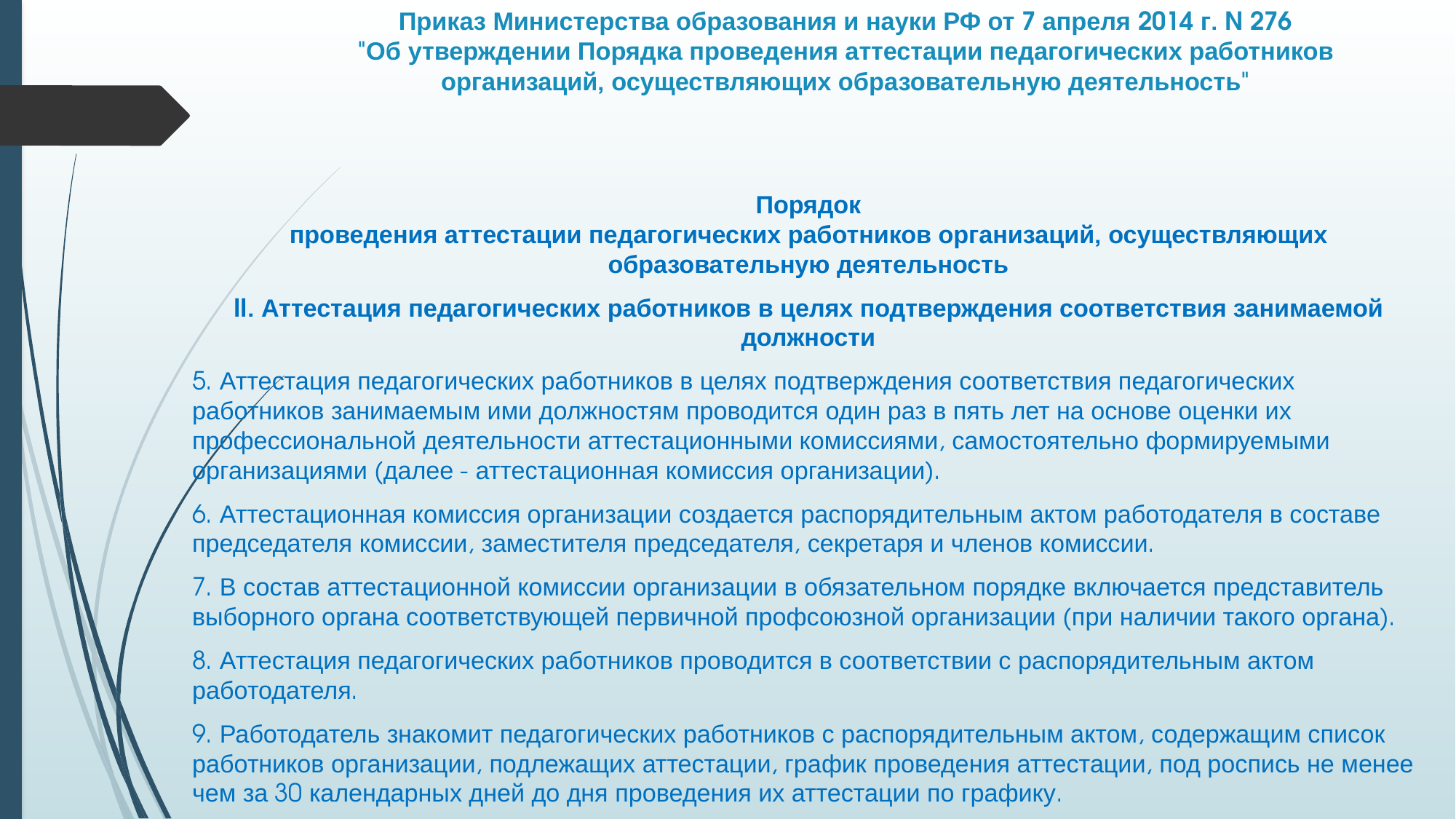

# Приказ Министерства образования и науки РФ от 7 апреля 2014 г. N 276 "Об утверждении Порядка проведения аттестации педагогических работников организаций, осуществляющих образовательную деятельность"
Порядок
проведения аттестации педагогических работников организаций, осуществляющих образовательную деятельность
II. Аттестация педагогических работников в целях подтверждения соответствия занимаемой должности
5. Аттестация педагогических работников в целях подтверждения соответствия педагогических работников занимаемым ими должностям проводится один раз в пять лет на основе оценки их профессиональной деятельности аттестационными комиссиями, самостоятельно формируемыми организациями (далее - аттестационная комиссия организации).
6. Аттестационная комиссия организации создается распорядительным актом работодателя в составе председателя комиссии, заместителя председателя, секретаря и членов комиссии.
7. В состав аттестационной комиссии организации в обязательном порядке включается представитель выборного органа соответствующей первичной профсоюзной организации (при наличии такого органа).
8. Аттестация педагогических работников проводится в соответствии с распорядительным актом работодателя.
9. Работодатель знакомит педагогических работников с распорядительным актом, содержащим список работников организации, подлежащих аттестации, график проведения аттестации, под роспись не менее чем за 30 календарных дней до дня проведения их аттестации по графику.